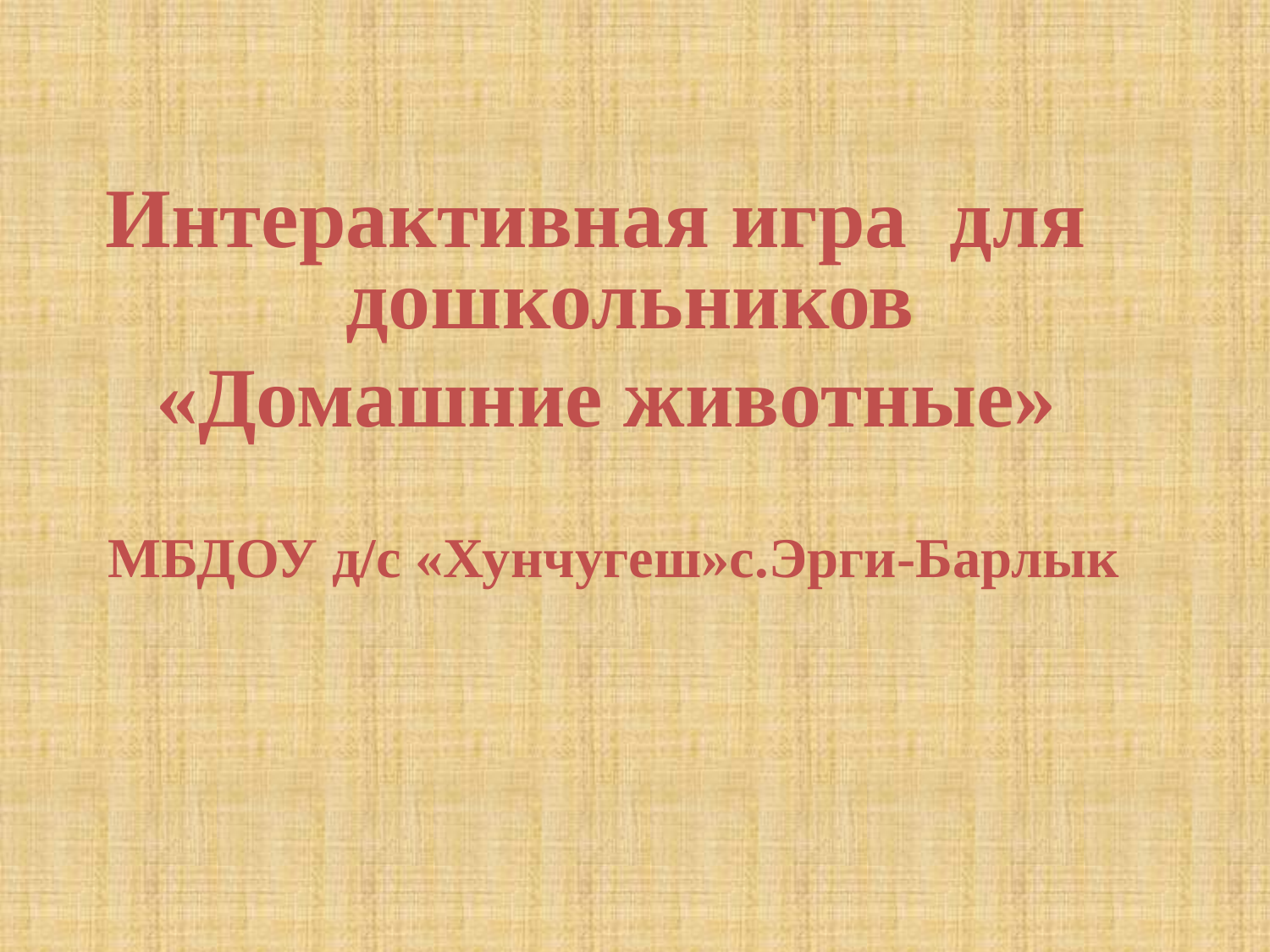

Интерактивная игра  для  дошкольников
«Домашние животные»

 МБДОУ д/с «Хунчугеш»с.Эрги-Барлык
#